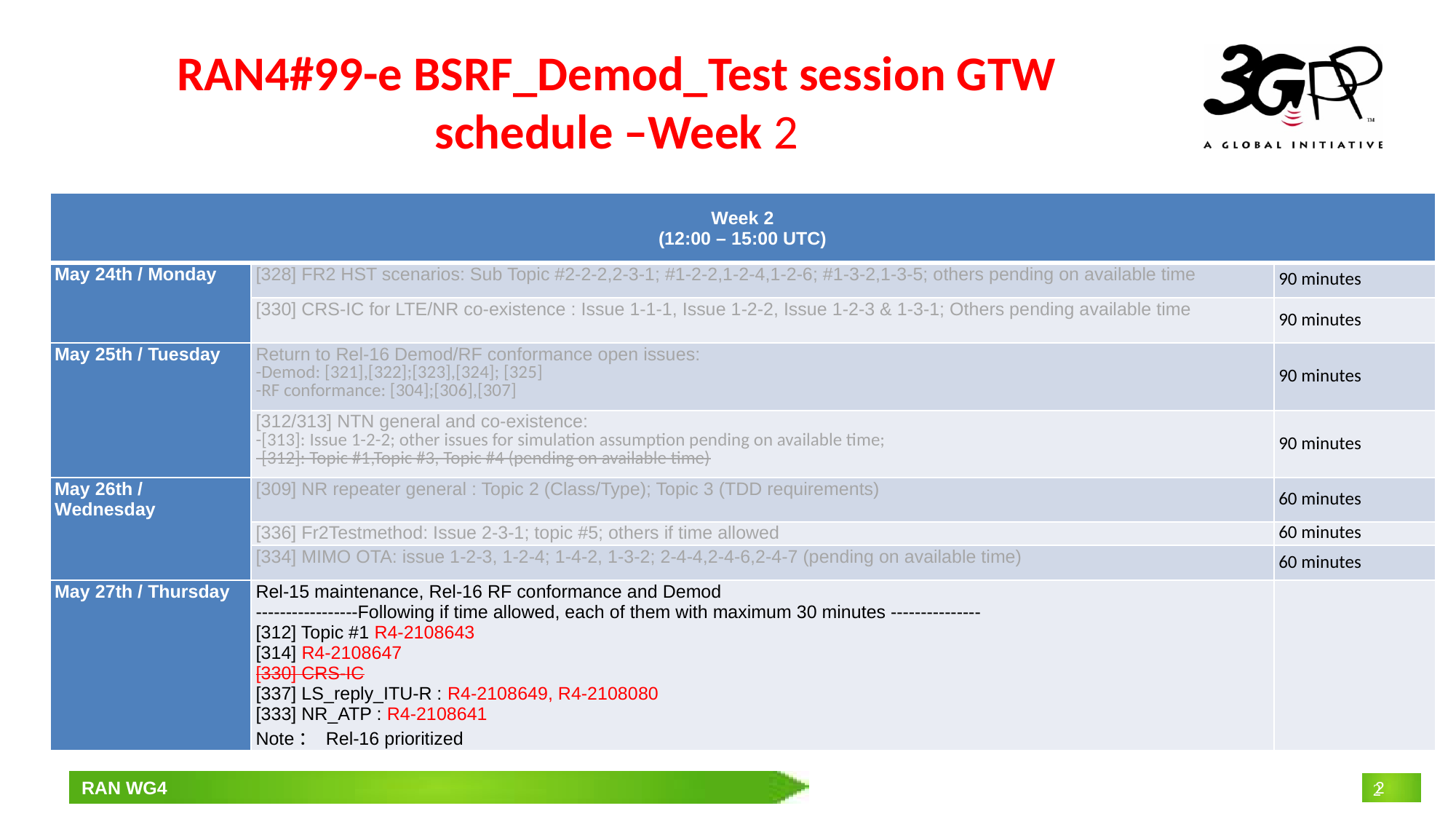

# RAN4#99-e BSRF_Demod_Test session GTW schedule –Week 2
| Week 2 (12:00 – 15:00 UTC) |  |  |
| --- | --- | --- |
| May 24th / Monday | [328] FR2 HST scenarios: Sub Topic #2-2-2,2-3-1; #1-2-2,1-2-4,1-2-6; #1-3-2,1-3-5; others pending on available time | 90 minutes |
|  | [330] CRS-IC for LTE/NR co-existence : Issue 1-1-1, Issue 1-2-2, Issue 1-2-3 & 1-3-1; Others pending available time | 90 minutes |
| May 25th / Tuesday | Return to Rel-16 Demod/RF conformance open issues: -Demod: [321],[322];[323],[324]; [325] -RF conformance: [304];[306],[307] | 90 minutes |
|  | [312/313] NTN general and co-existence: -[313]: Issue 1-2-2; other issues for simulation assumption pending on available time; -[312]: Topic #1,Topic #3, Topic #4 (pending on available time) | 90 minutes |
| May 26th / Wednesday | [309] NR repeater general : Topic 2 (Class/Type); Topic 3 (TDD requirements) | 60 minutes |
|  | [336] Fr2Testmethod: Issue 2-3-1; topic #5; others if time allowed | 60 minutes |
|  | [334] MIMO OTA: issue 1-2-3, 1-2-4; 1-4-2, 1-3-2; 2-4-4,2-4-6,2-4-7 (pending on available time) | 60 minutes |
| May 27th / Thursday | Rel-15 maintenance, Rel-16 RF conformance and Demod -----------------Following if time allowed, each of them with maximum 30 minutes --------------- [312] Topic #1 R4-2108643 [314] R4-2108647 [330] CRS-IC [337] LS\_reply\_ITU-R : R4-2108649, R4-2108080 [333] NR\_ATP : R4-2108641 Note： Rel-16 prioritized |  |
2